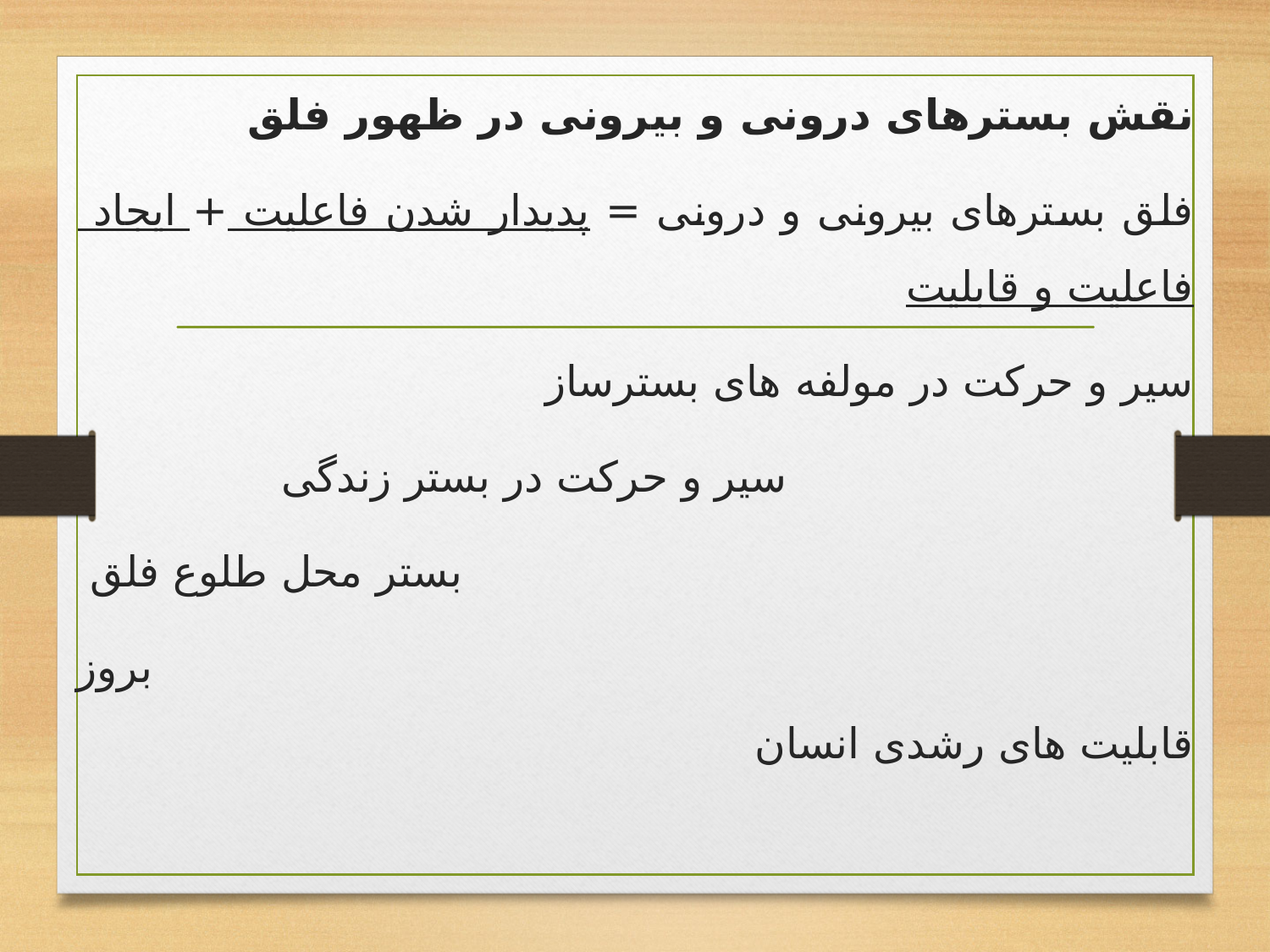

نقش بسترهای درونی و بیرونی در ظهور فلق
فلق بسترهای بیرونی و درونی = پدیدار شدن فاعلیت + ایجاد  فاعلیت و قابلیت
سیر و حرکت در مولفه های بسترساز
                              سیر و حرکت در بستر زندگی
                                                      بستر محل طلوع فلق
                                                                      بروز قابلیت های رشدی انسان